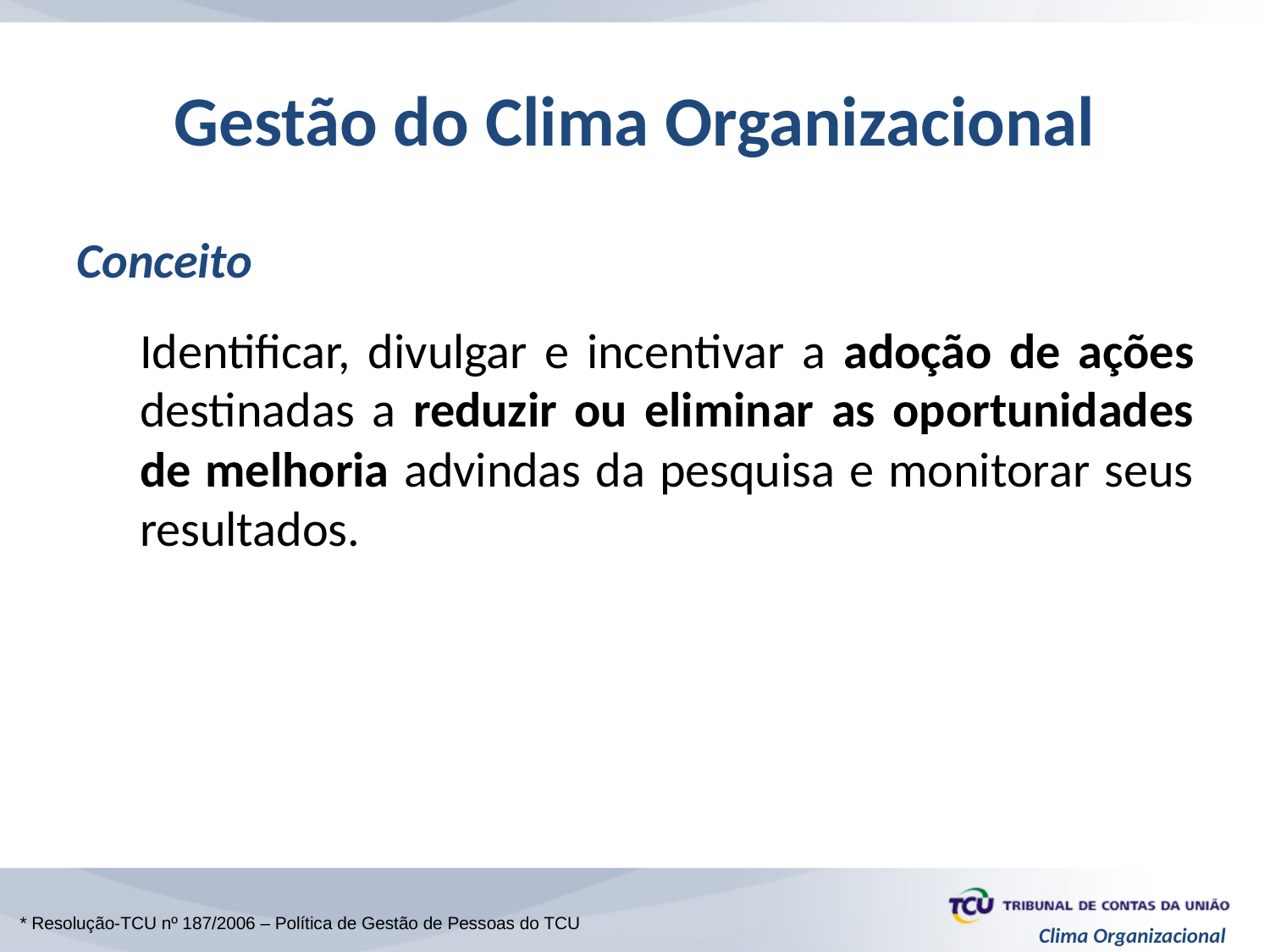

# Gestão do Clima Organizacional
Conceito
Identificar, divulgar e incentivar a adoção de ações destinadas a reduzir ou eliminar as oportunidades de melhoria advindas da pesquisa e monitorar seus resultados.
* Resolução-TCU nº 187/2006 – Política de Gestão de Pessoas do TCU